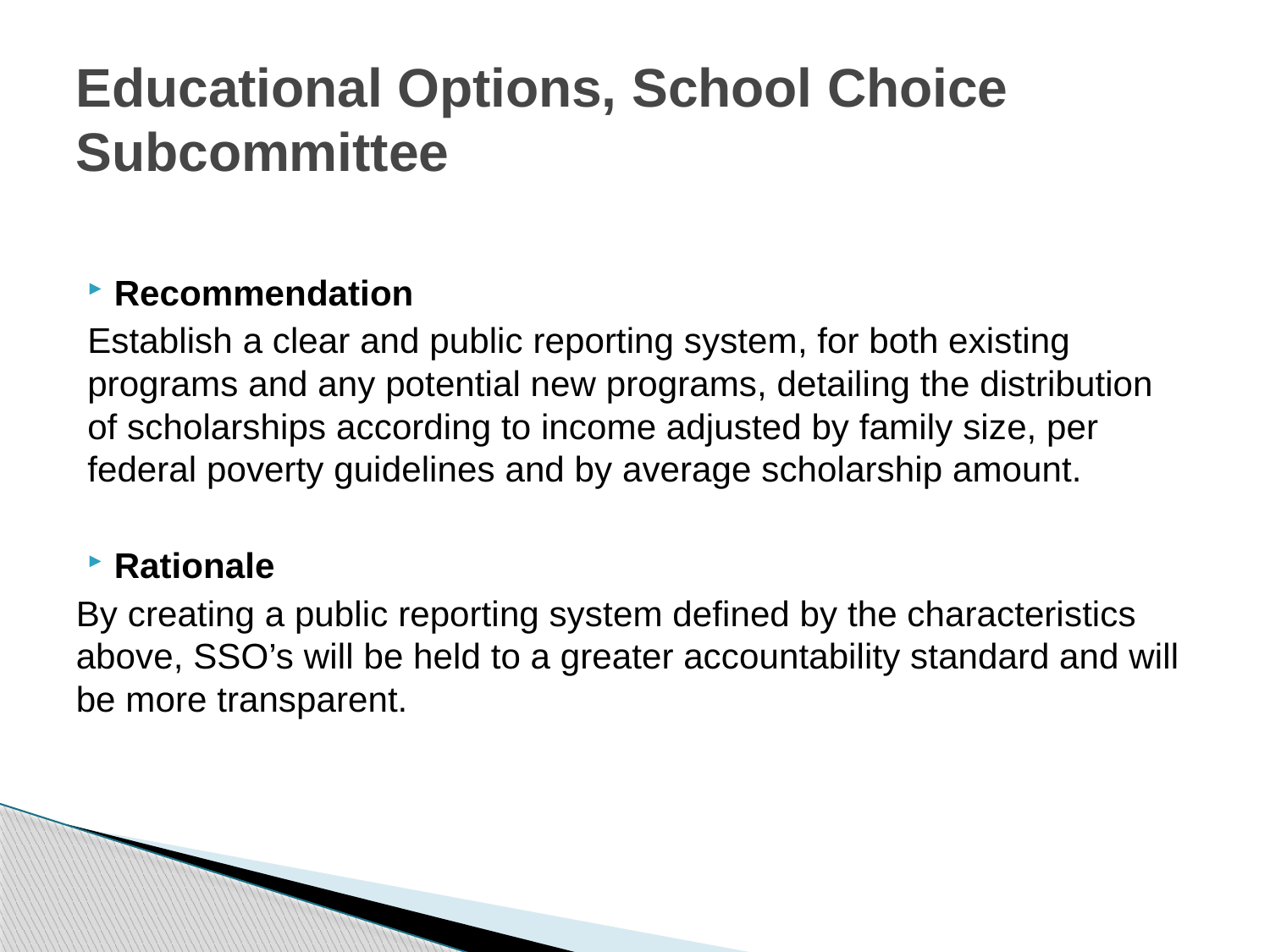

# Educational Options, School Choice Subcommittee
Recommendation
Establish a clear and public reporting system, for both existing programs and any potential new programs, detailing the distribution of scholarships according to income adjusted by family size, per federal poverty guidelines and by average scholarship amount.

Rationale
By creating a public reporting system defined by the characteristics above, SSO’s will be held to a greater accountability standard and will be more transparent.